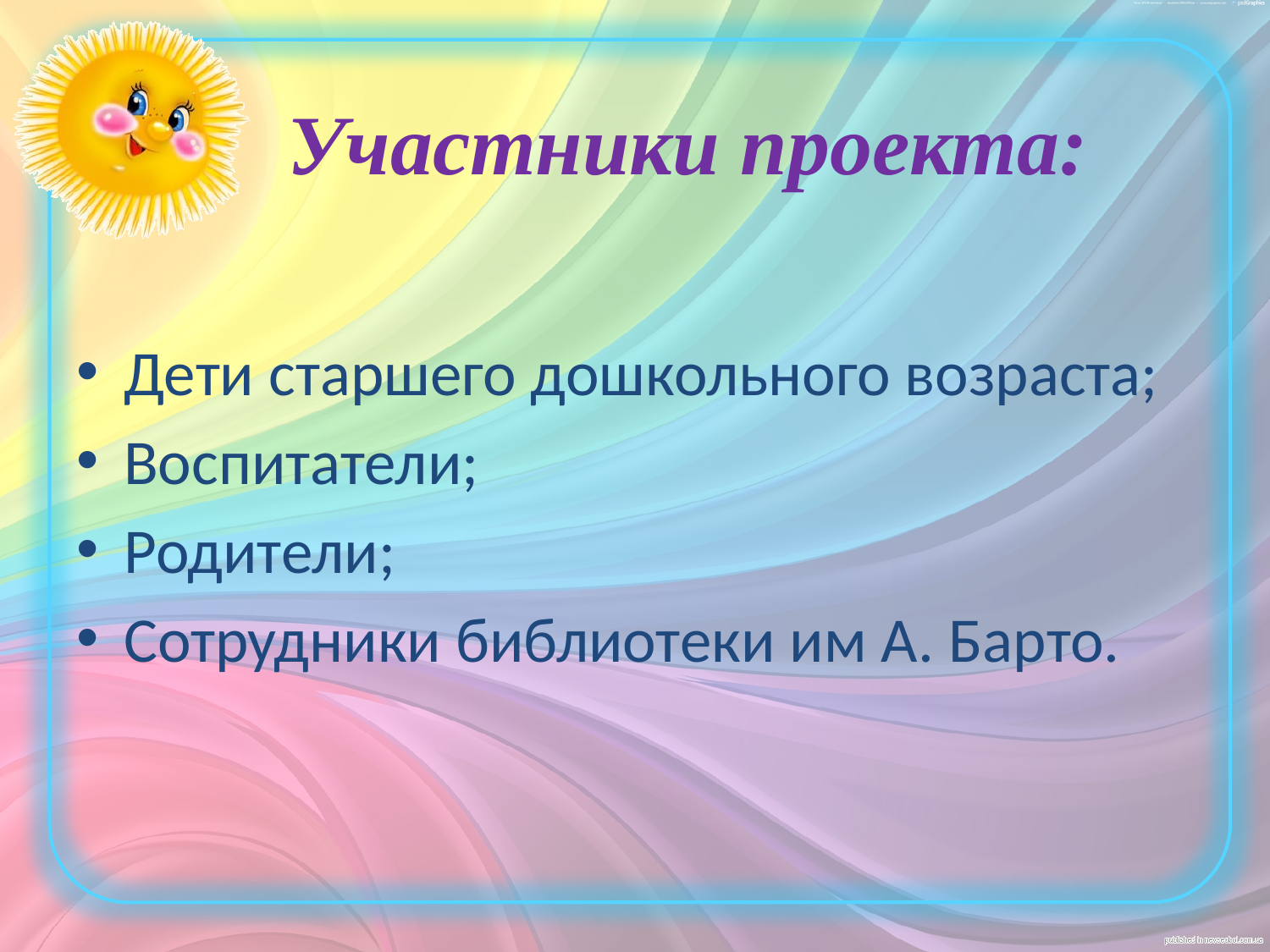

# Участники проекта:
Дети старшего дошкольного возраста;
Воспитатели;
Родители;
Сотрудники библиотеки им А. Барто.